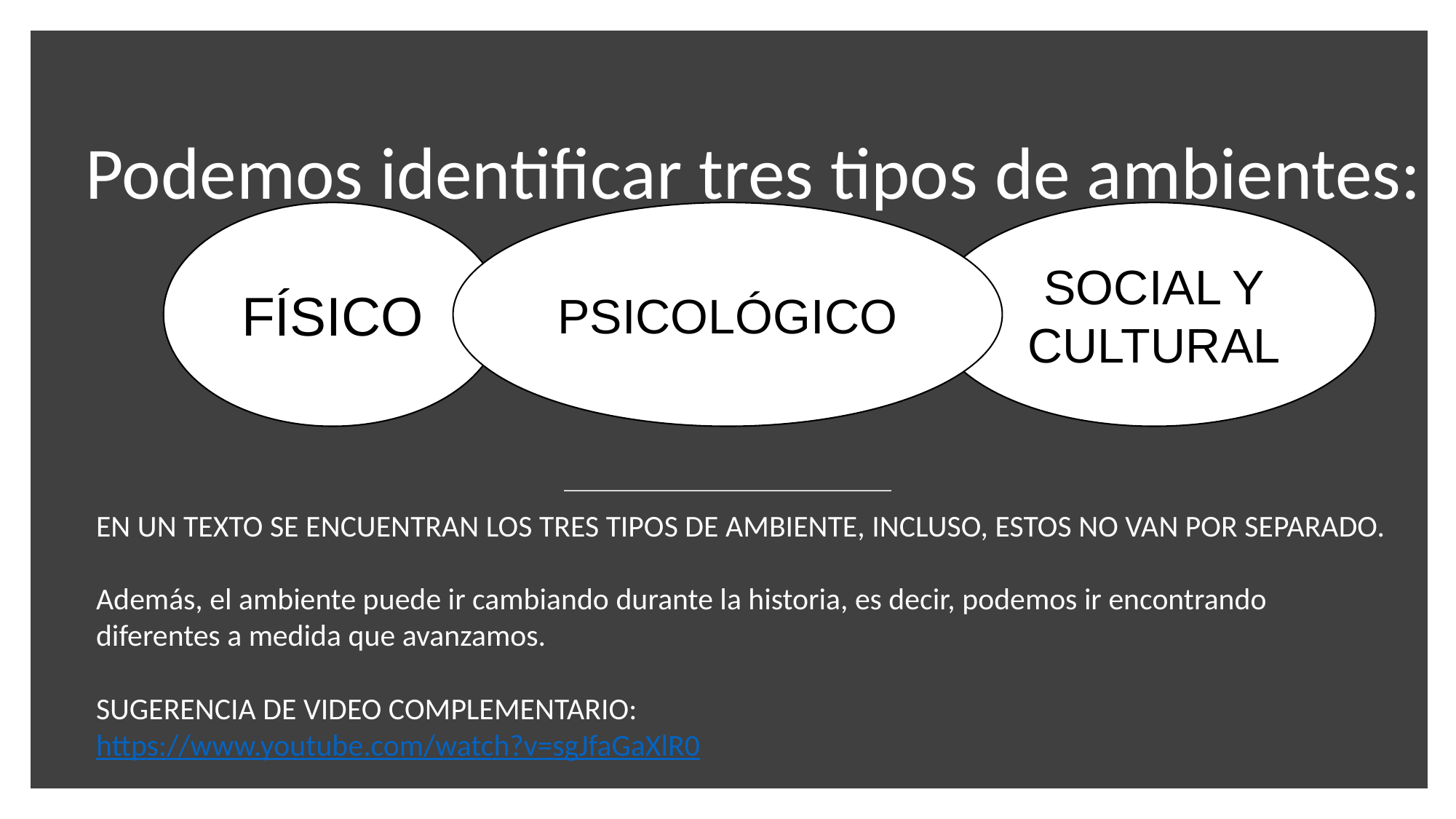

# Podemos identificar tres tipos de ambientes:
FÍSICO
PSICOLÓGICO
SOCIAL Y CULTURAL
EN UN TEXTO SE ENCUENTRAN LOS TRES TIPOS DE AMBIENTE, INCLUSO, ESTOS NO VAN POR SEPARADO.

Además, el ambiente puede ir cambiando durante la historia, es decir, podemos ir encontrando diferentes a medida que avanzamos.

SUGERENCIA DE VIDEO COMPLEMENTARIO:
https://www.youtube.com/watch?v=sgJfaGaXlR0